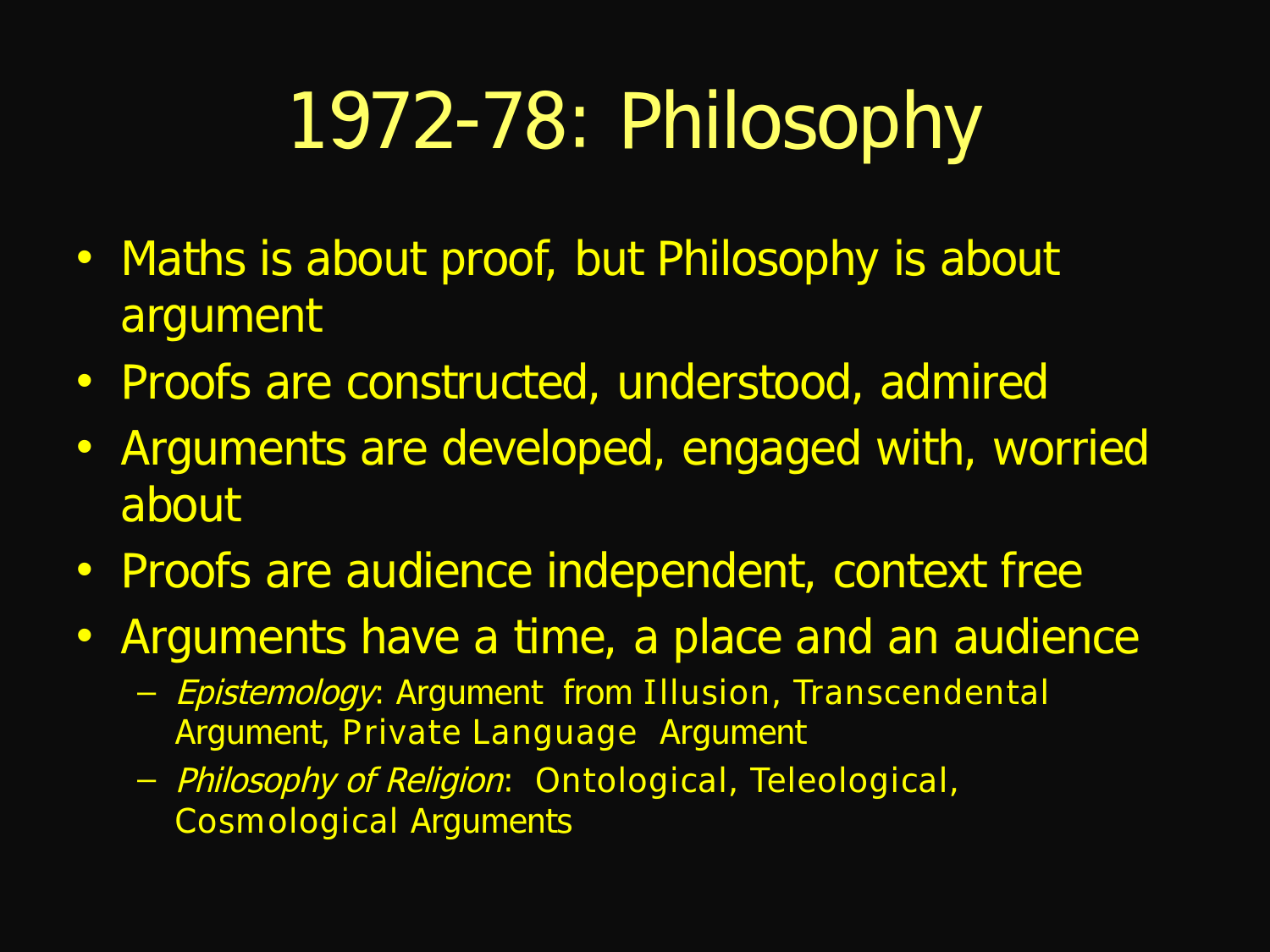

# 1972-78: Philosophy
Maths is about proof, but Philosophy is about argument
Proofs are constructed, understood, admired
Arguments are developed, engaged with, worried about
Proofs are audience independent, context free
Arguments have a time, a place and an audience
Epistemology: Argument  from Illusion, Transcendental Argument, Private Language  Argument
Philosophy of Religion:  Ontological, Teleological, Cosmological Arguments